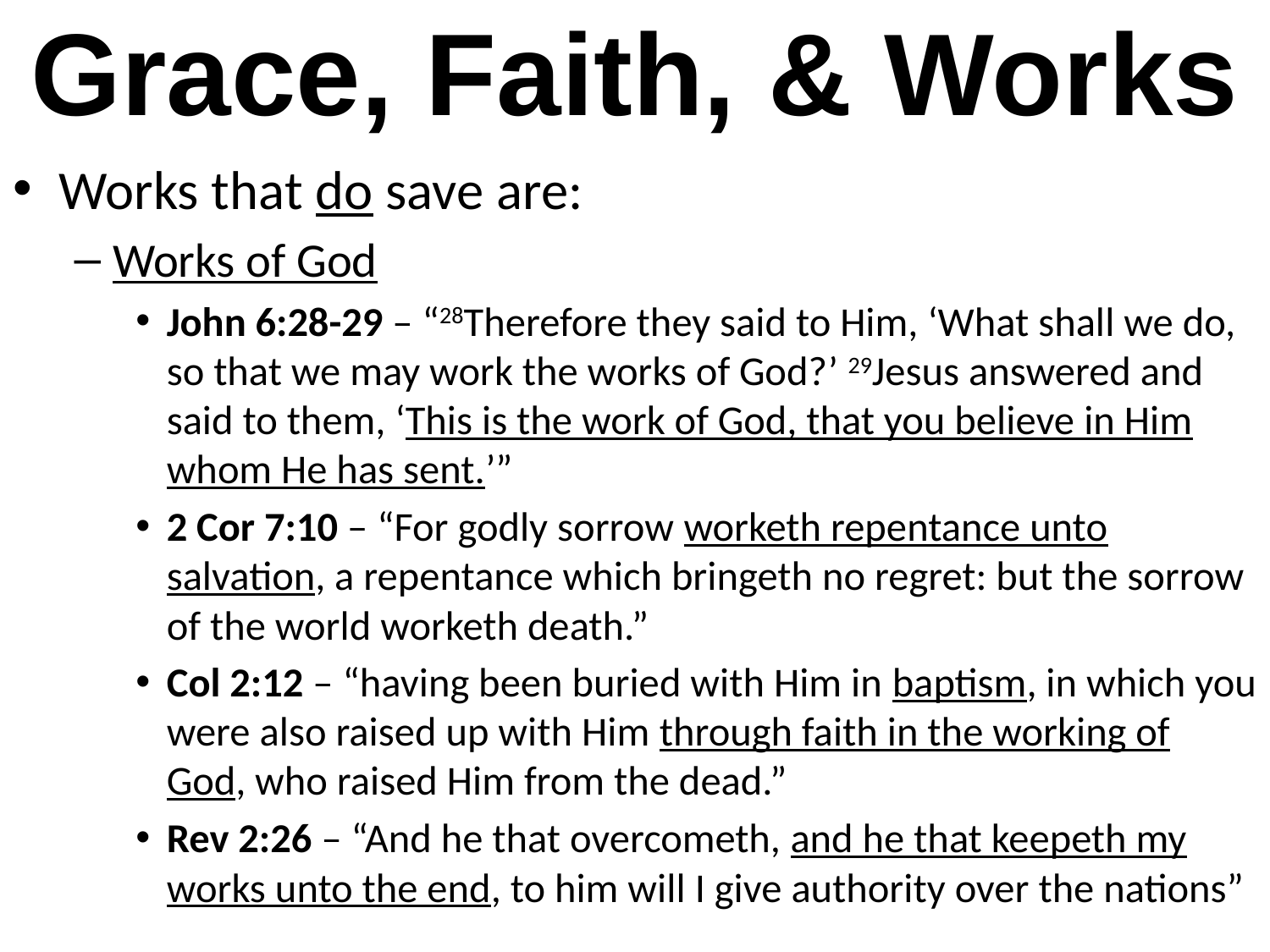

# Grace, Faith, & Works
Works that do save are:
Works of God
John 6:28-29 – “28Therefore they said to Him, ‘What shall we do, so that we may work the works of God?’ 29Jesus answered and said to them, ‘This is the work of God, that you believe in Him whom He has sent.’”
2 Cor 7:10 – “For godly sorrow worketh repentance unto salvation, a repentance which bringeth no regret: but the sorrow of the world worketh death.”
Col 2:12 – “having been buried with Him in baptism, in which you were also raised up with Him through faith in the working of God, who raised Him from the dead.”
Rev 2:26 – “And he that overcometh, and he that keepeth my works unto the end, to him will I give authority over the nations”